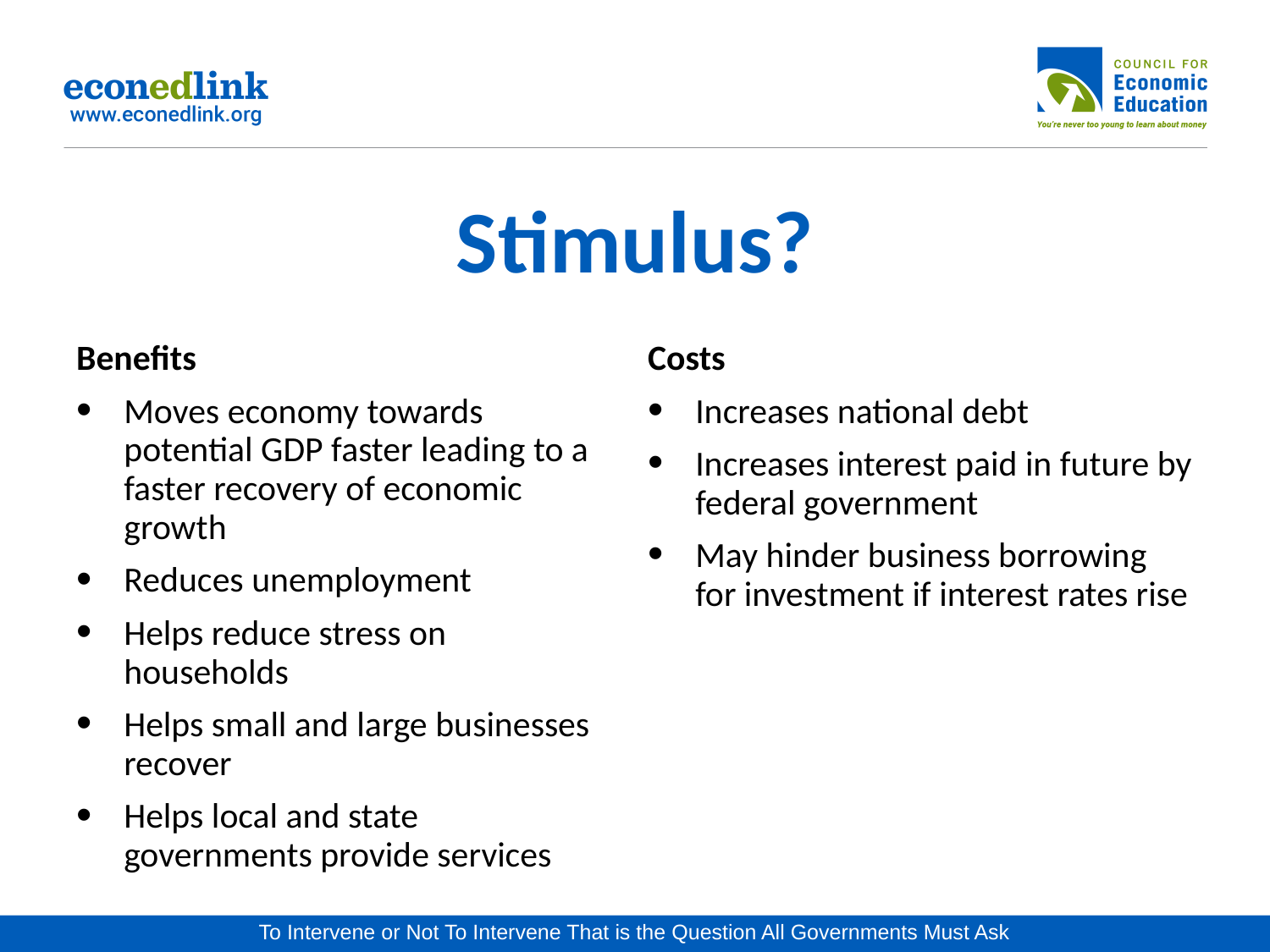

# Stimulus?
Benefits
Moves economy towards potential GDP faster leading to a faster recovery of economic growth
Reduces unemployment
Helps reduce stress on households
Helps small and large businesses recover
Helps local and state governments provide services

Costs
Increases national debt
Increases interest paid in future by federal government
May hinder business borrowing for investment if interest rates rise